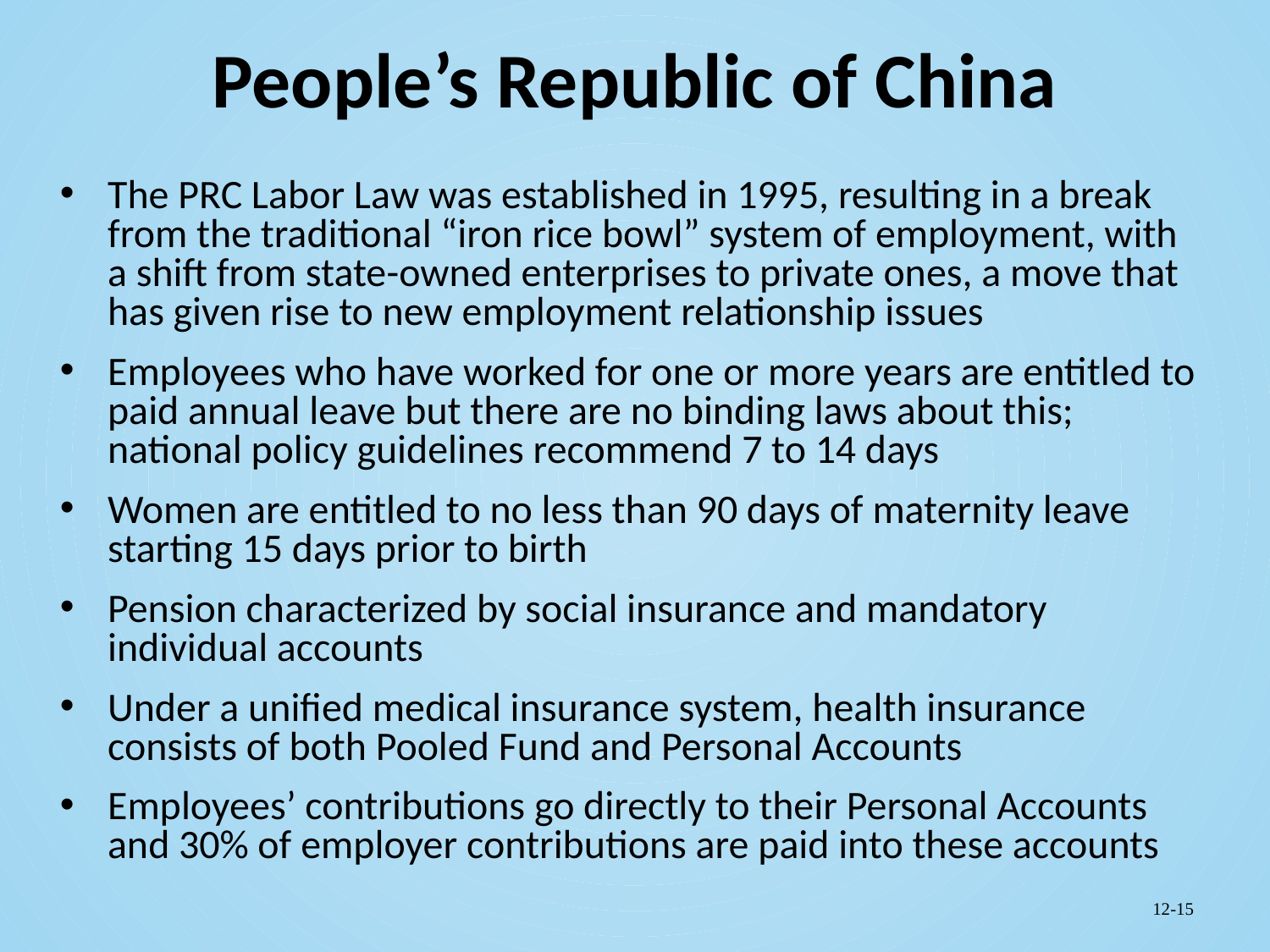

# People’s Republic of China
The PRC Labor Law was established in 1995, resulting in a break from the traditional “iron rice bowl” system of employment, with a shift from state-owned enterprises to private ones, a move that has given rise to new employment relationship issues
Employees who have worked for one or more years are entitled to paid annual leave but there are no binding laws about this; national policy guidelines recommend 7 to 14 days
Women are entitled to no less than 90 days of maternity leave starting 15 days prior to birth
Pension characterized by social insurance and mandatory individual accounts
Under a unified medical insurance system, health insurance consists of both Pooled Fund and Personal Accounts
Employees’ contributions go directly to their Personal Accounts and 30% of employer contributions are paid into these accounts